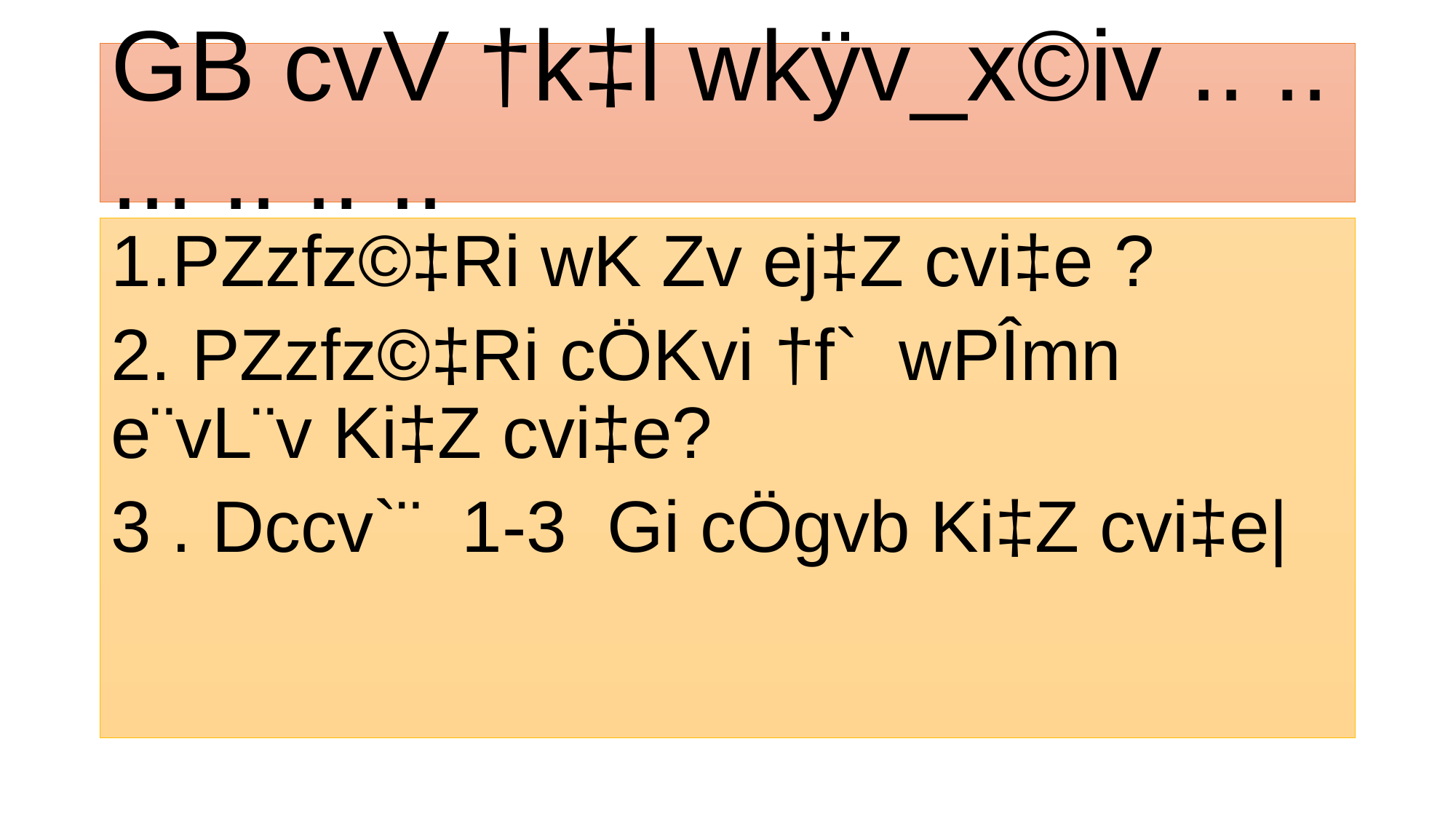

# GB cvV †k‡l wkÿv_x©iv .. .. ... .. .. ..
PZzfz©‡Ri wK Zv ej‡Z cvi‡e ?
2. PZzfz©‡Ri cÖKvi †f`  wPÎmn e¨vL¨v Ki‡Z cvi‡e?
3 . Dccv`¨  1-3  Gi cÖgvb Ki‡Z cvi‡e|